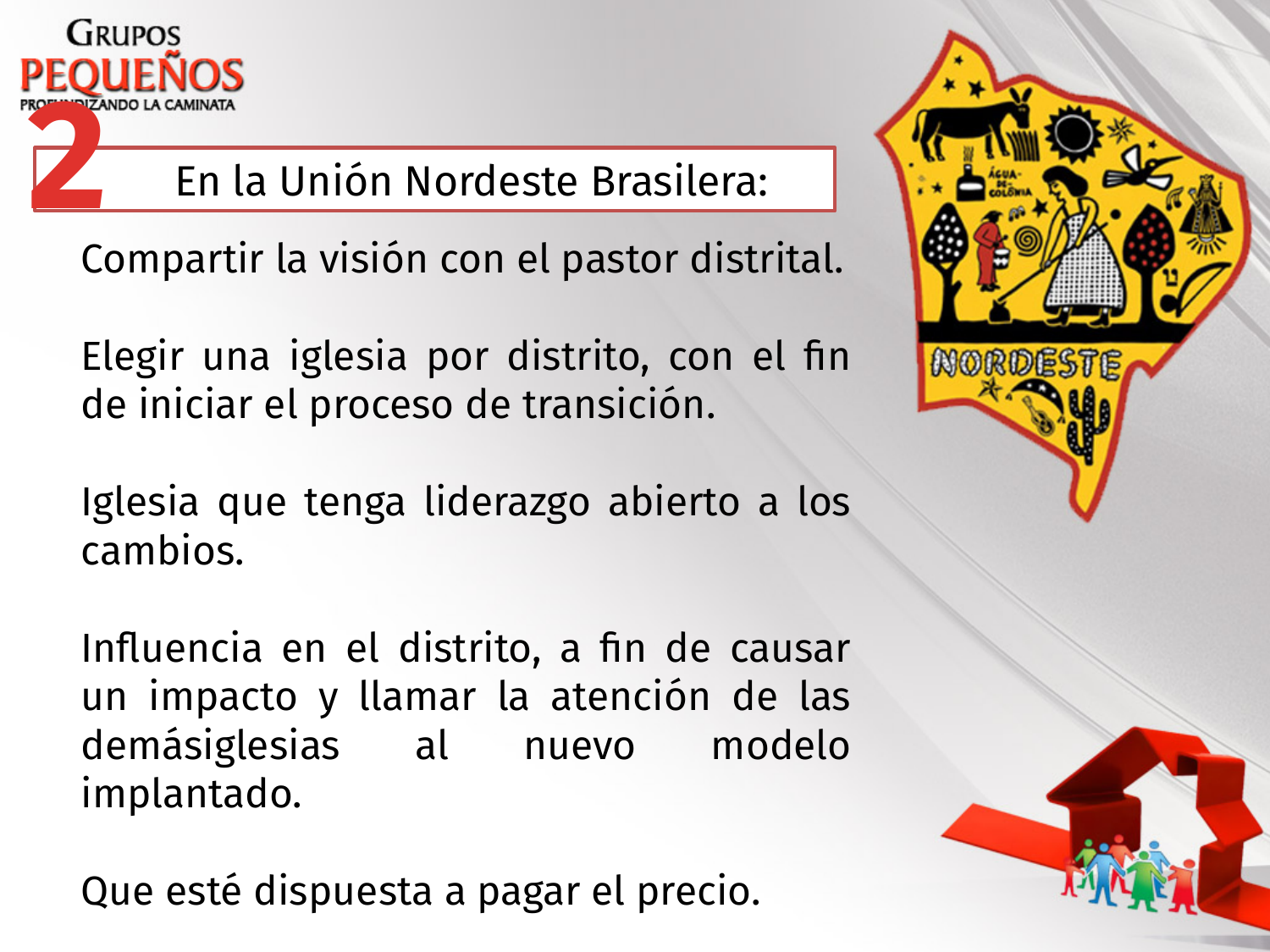

2
	En la Unión Nordeste Brasilera:
Compartir la visión con el pastor distrital.

Elegir una iglesia por distrito, con el fin de iniciar el proceso de transición.

Iglesia que tenga liderazgo abierto a los cambios.

Influencia en el distrito, a fin de causar un impacto y llamar la atención de las demásiglesias al nuevo modelo implantado.

Que esté dispuesta a pagar el precio.